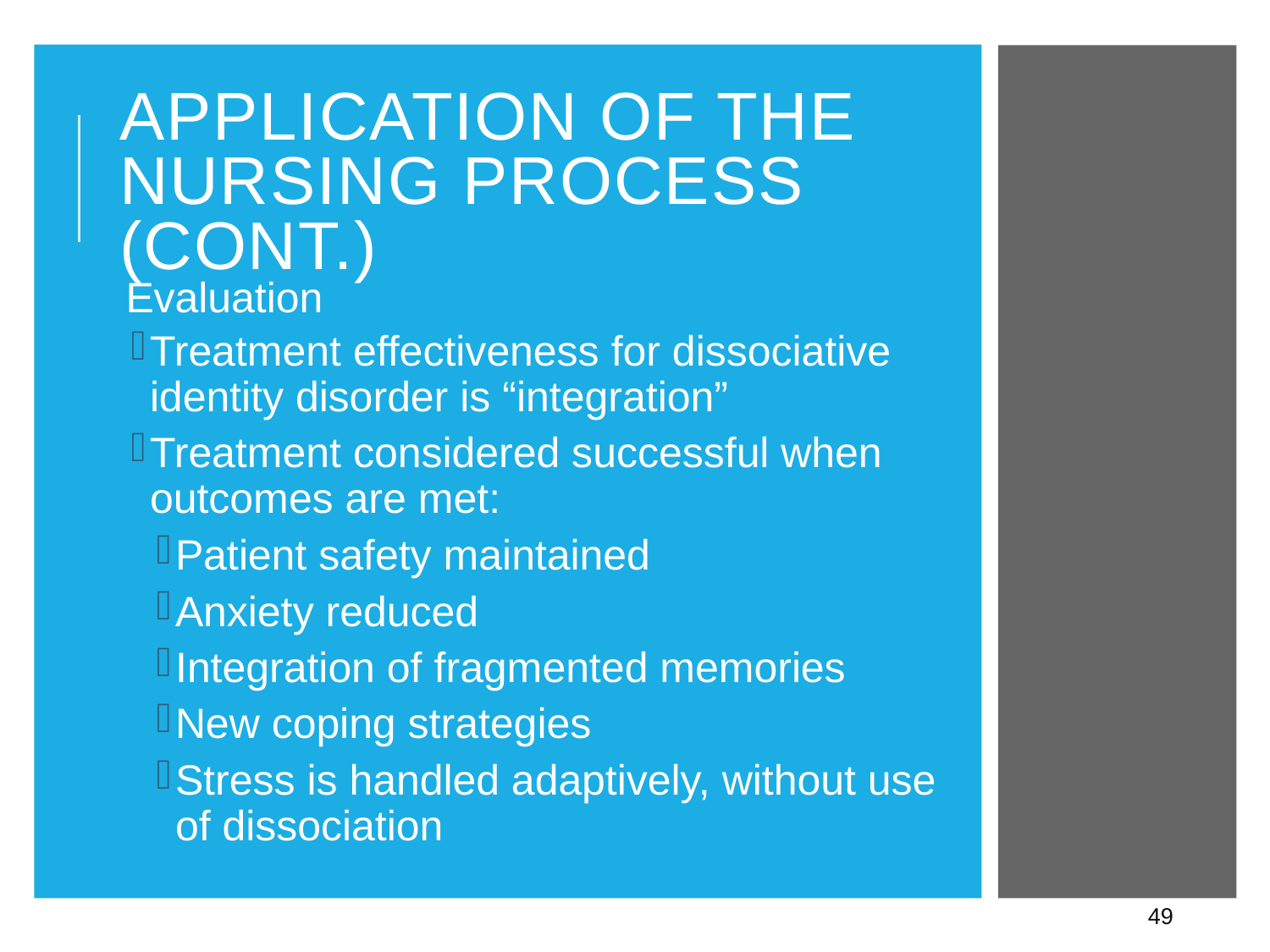

# Application of the Nursing Process (Cont.)
Evaluation
Treatment effectiveness for dissociative identity disorder is “integration”
Treatment considered successful when outcomes are met:
Patient safety maintained
Anxiety reduced
Integration of fragmented memories
New coping strategies
Stress is handled adaptively, without use of dissociation
 49